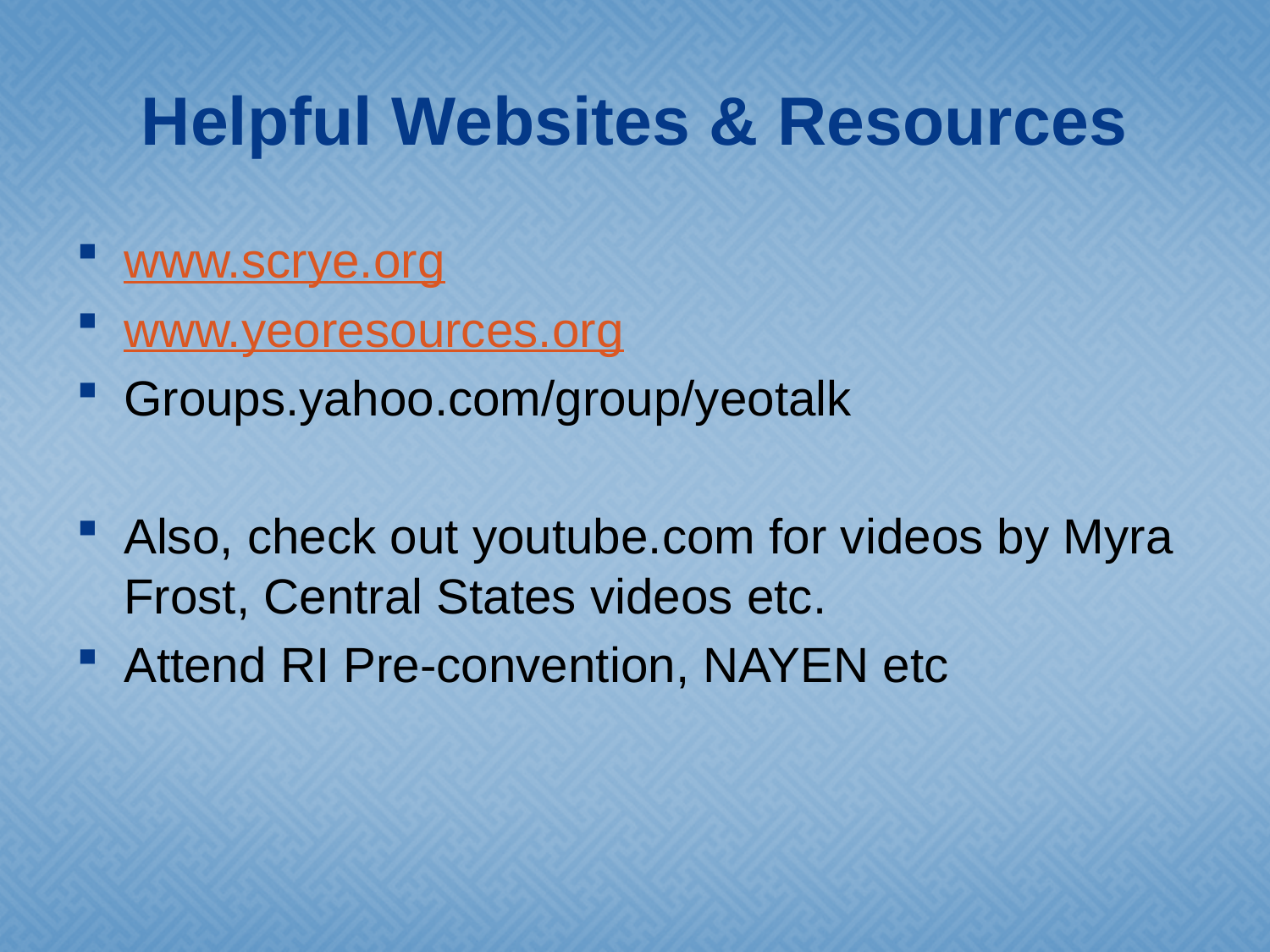

# Helpful Websites & Resources
www.scrye.org
www.yeoresources.org
Groups.yahoo.com/group/yeotalk

Also, check out youtube.com for videos by Myra Frost, Central States videos etc.
Attend RI Pre-convention, NAYEN etc